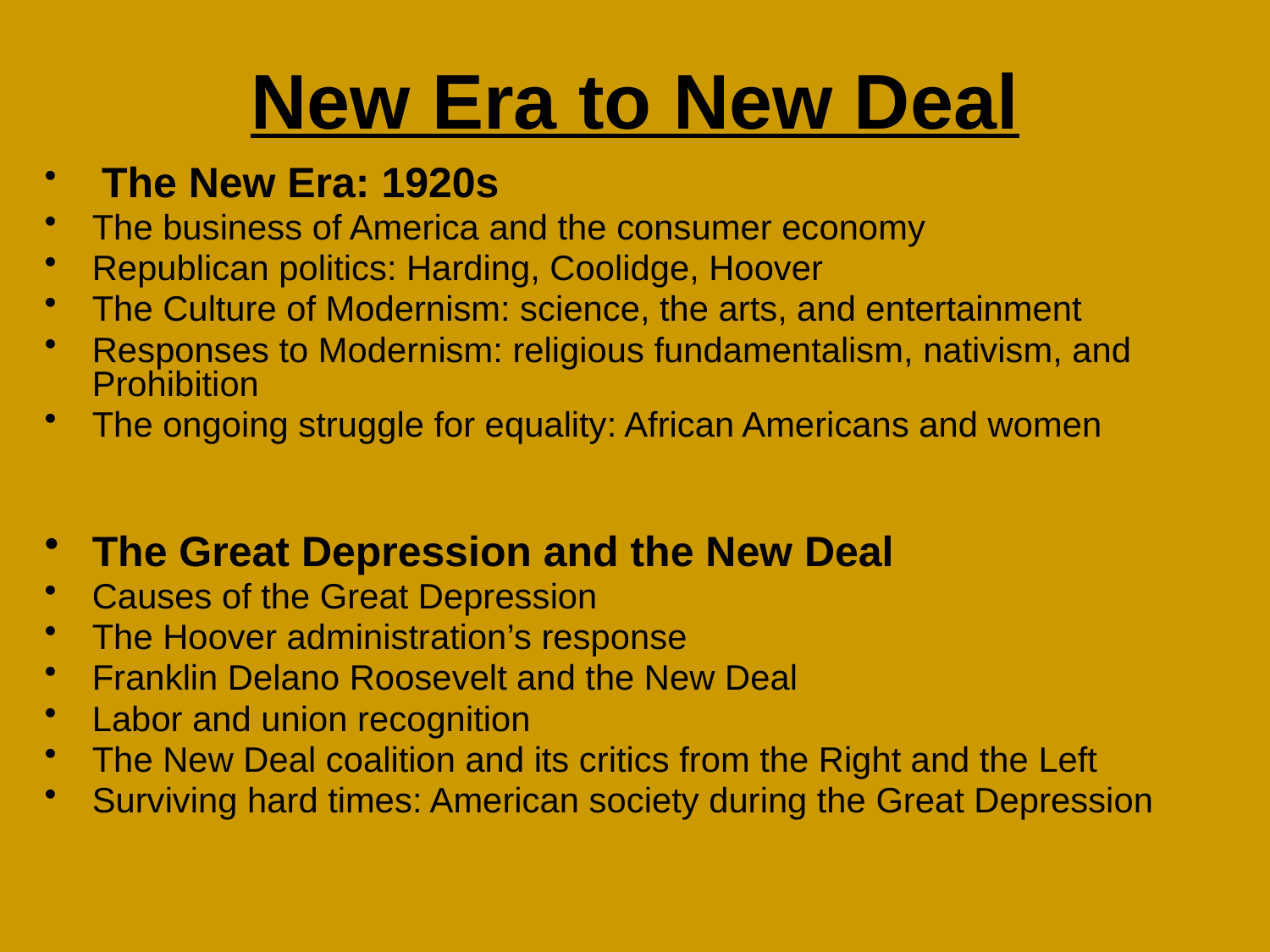

# New Era to New Deal
 The New Era: 1920s
The business of America and the consumer economy
Republican politics: Harding, Coolidge, Hoover
The Culture of Modernism: science, the arts, and entertainment
Responses to Modernism: religious fundamentalism, nativism, and Prohibition
The ongoing struggle for equality: African Americans and women

The Great Depression and the New Deal
Causes of the Great Depression
The Hoover administration’s response
Franklin Delano Roosevelt and the New Deal
Labor and union recognition
The New Deal coalition and its critics from the Right and the Left
Surviving hard times: American society during the Great Depression